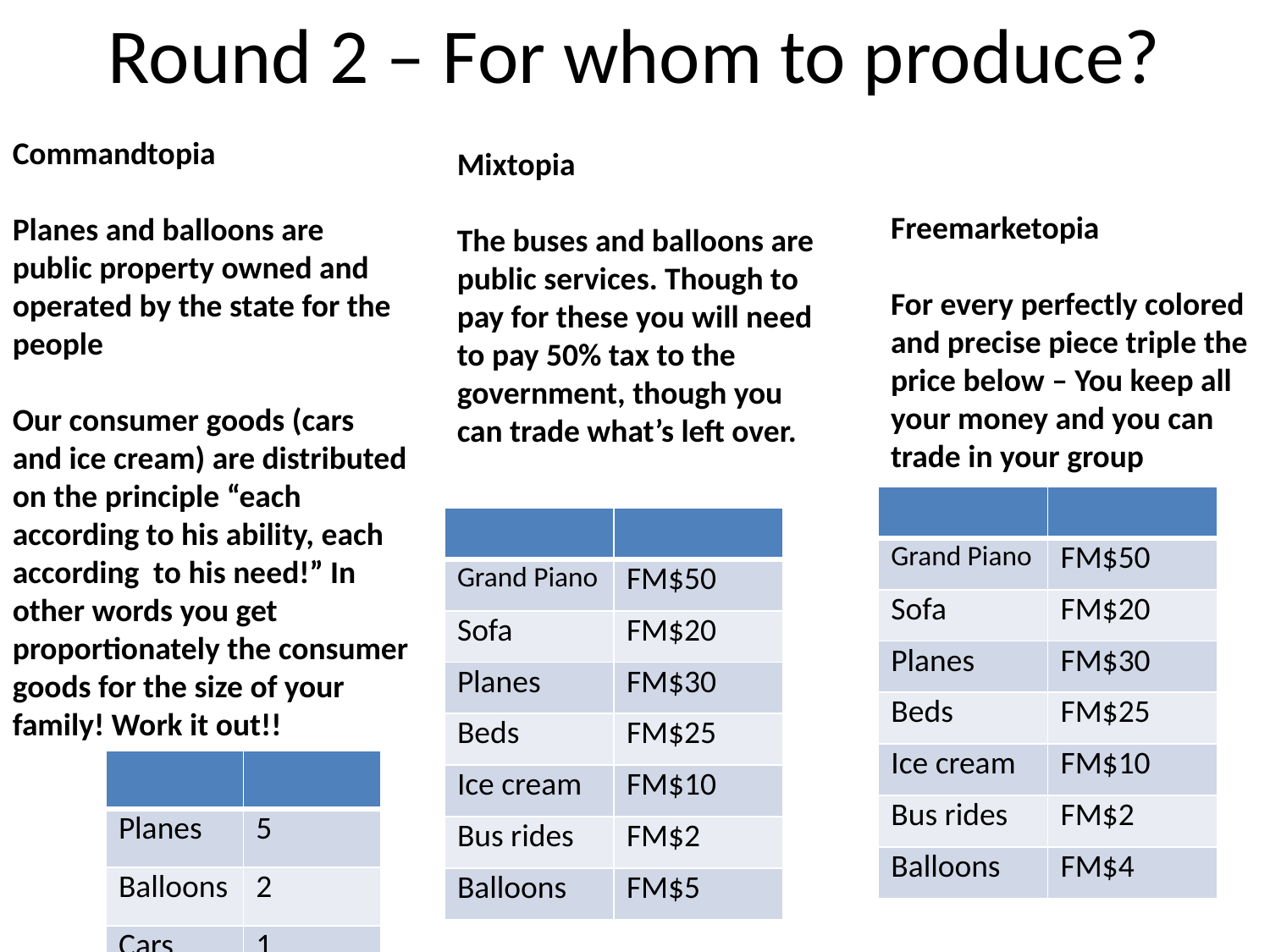

Round 2 – For whom to produce?
Commandtopia

Planes and balloons are public property owned and operated by the state for the people

Our consumer goods (cars and ice cream) are distributed on the principle “each according to his ability, each according  to his need!” In other words you get proportionately the consumer goods for the size of your family! Work it out!!

Mixtopia

The buses and balloons are public services. Though to pay for these you will need to pay 50% tax to the government, though you can trade what’s left over.

Freemarketopia

For every perfectly colored and precise piece triple the price below – You keep all your money and you can trade in your group
|  |  |
| --- | --- |
| Grand Piano | FM$50 |
| Sofa | FM$20 |
| Planes | FM$30 |
| Beds | FM$25 |
| Ice cream | FM$10 |
| Bus rides | FM$2 |
| Balloons | FM$4 |
|  |  |
| --- | --- |
| Grand Piano | FM$50 |
| Sofa | FM$20 |
| Planes | FM$30 |
| Beds | FM$25 |
| Ice cream | FM$10 |
| Bus rides | FM$2 |
| Balloons | FM$5 |
|  |  |
| --- | --- |
| Planes | 5 |
| Balloons | 2 |
| Cars | 1 |